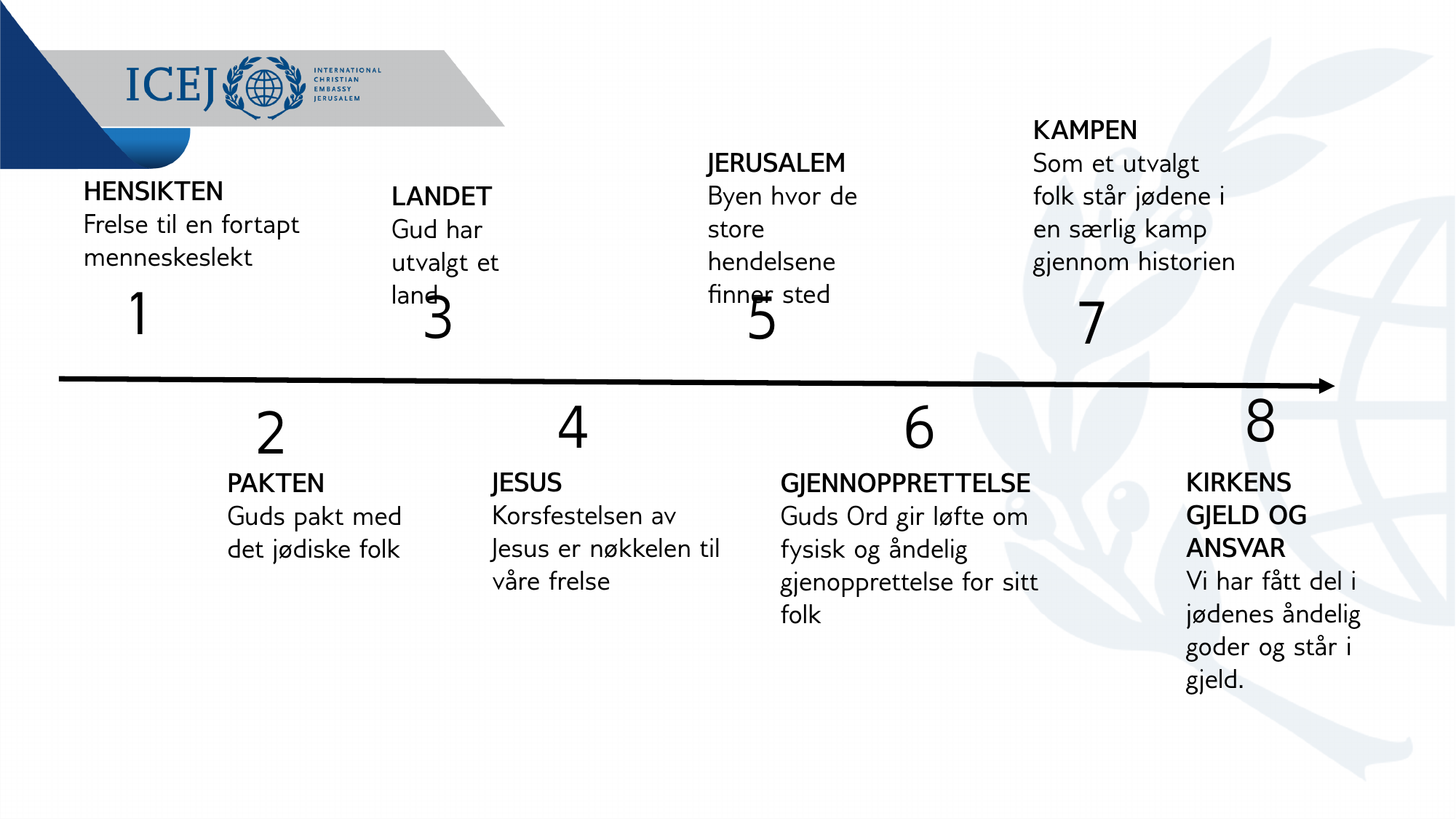

KAMPEN
Som et utvalgt folk står jødene i en særlig kamp gjennom historien
JERUSALEM Byen hvor de store hendelsene finner sted
HENSIKTEN
Frelse til en fortapt menneskeslekt
LANDET
Gud har utvalgt et land
1
3
5
7
8
4
6
2
KIRKENS GJELD OG ANSVAR
Vi har fått del i jødenes åndelig goder og står i gjeld.
JESUS
Korsfestelsen av Jesus er nøkkelen til våre frelse
PAKTEN
Guds pakt med det jødiske folk
GJENNOPPRETTELSE Guds Ord gir løfte om fysisk og åndelig gjenopprettelse for sitt folk